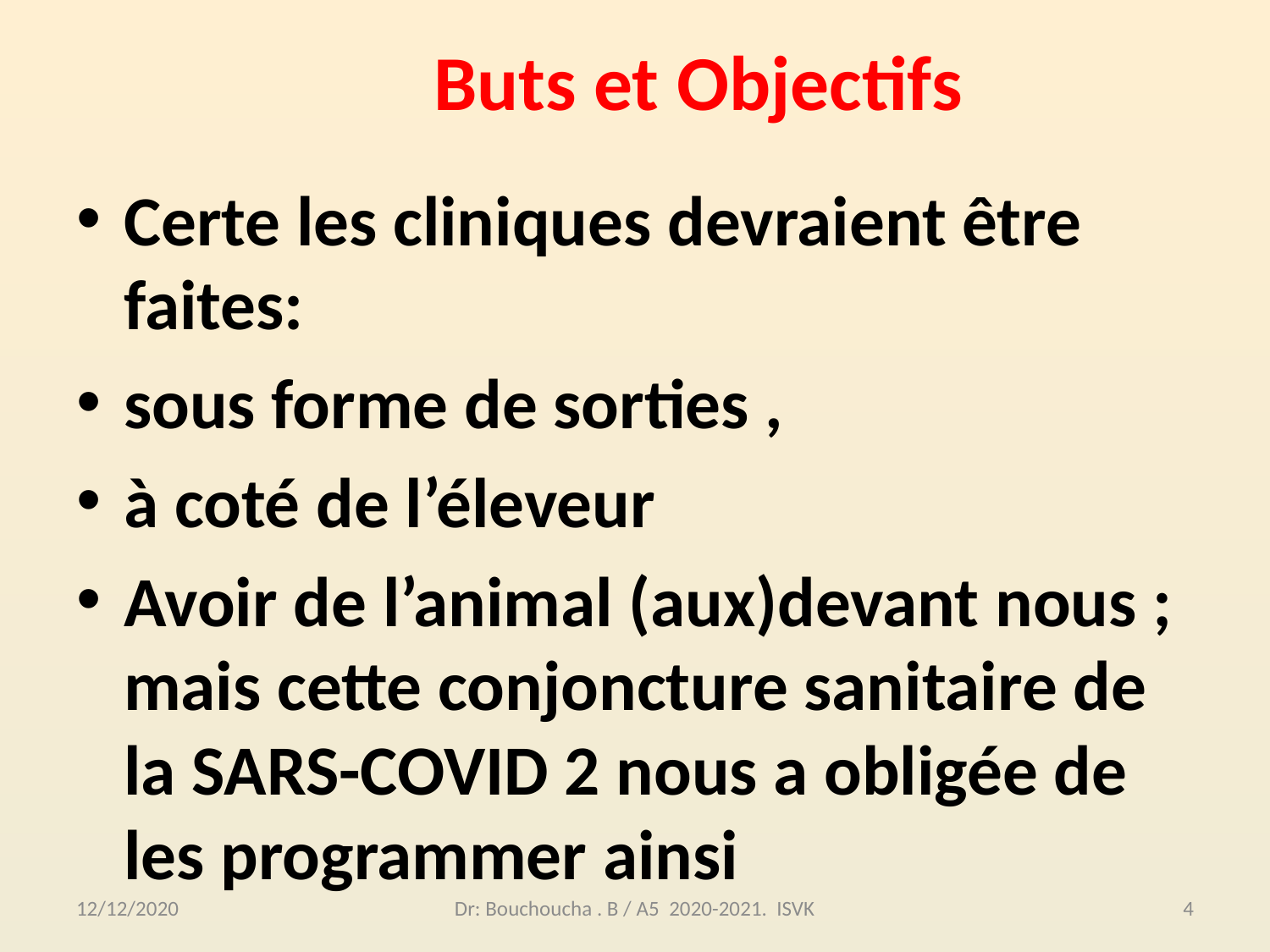

# Buts et Objectifs
Certe les cliniques devraient être faites:
sous forme de sorties ,
à coté de l’éleveur
Avoir de l’animal (aux)devant nous ; mais cette conjoncture sanitaire de la SARS-COVID 2 nous a obligée de les programmer ainsi
12/12/2020
Dr: Bouchoucha . B / A5  2020-2021.  ISVK
4